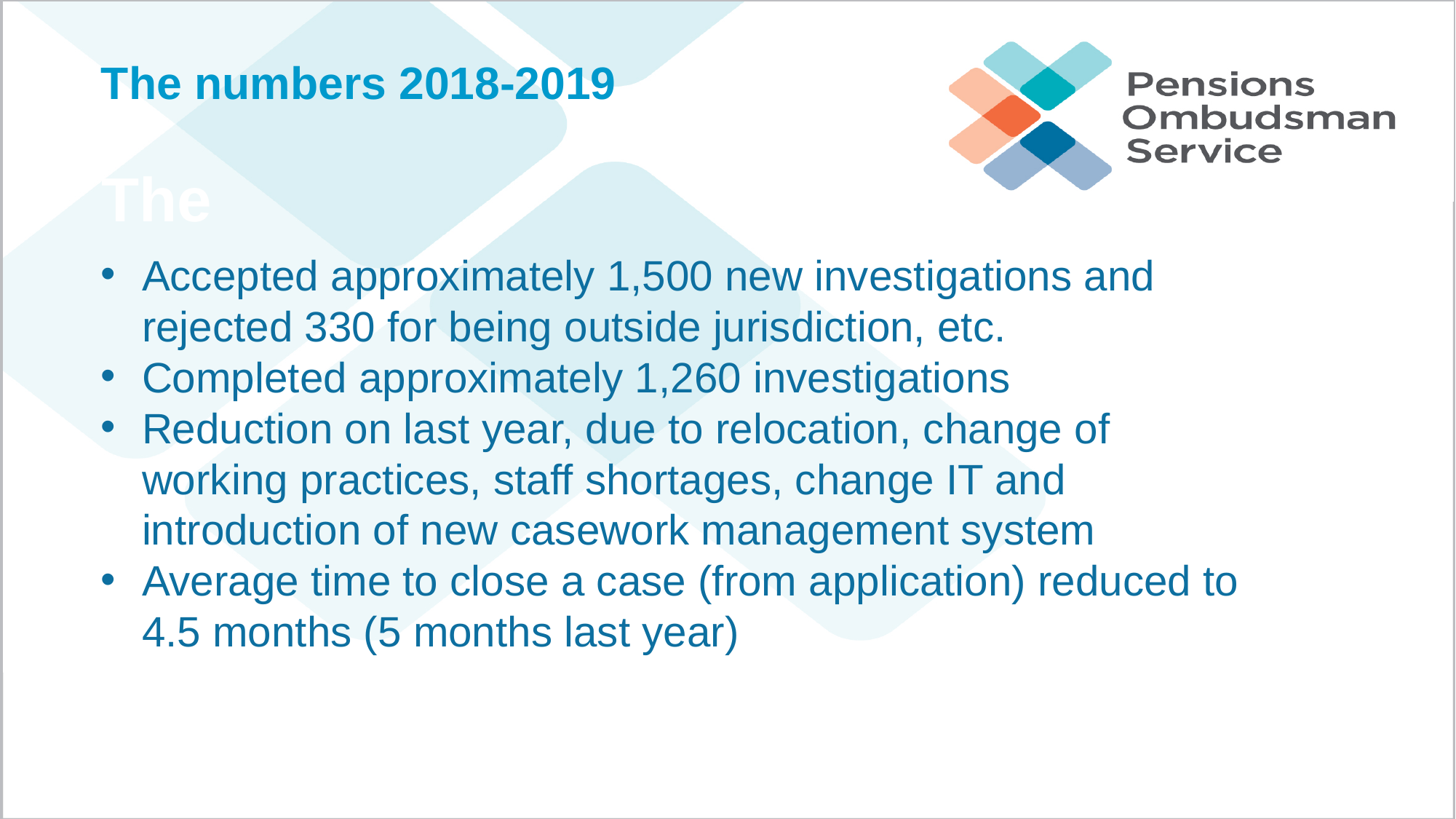

The numbers 2018-2019
# The

Accepted approximately 1,500 new investigations and rejected 330 for being outside jurisdiction, etc.
Completed approximately 1,260 investigations
Reduction on last year, due to relocation, change of working practices, staff shortages, change IT and introduction of new casework management system
Average time to close a case (from application) reduced to 4.5 months (5 months last year)